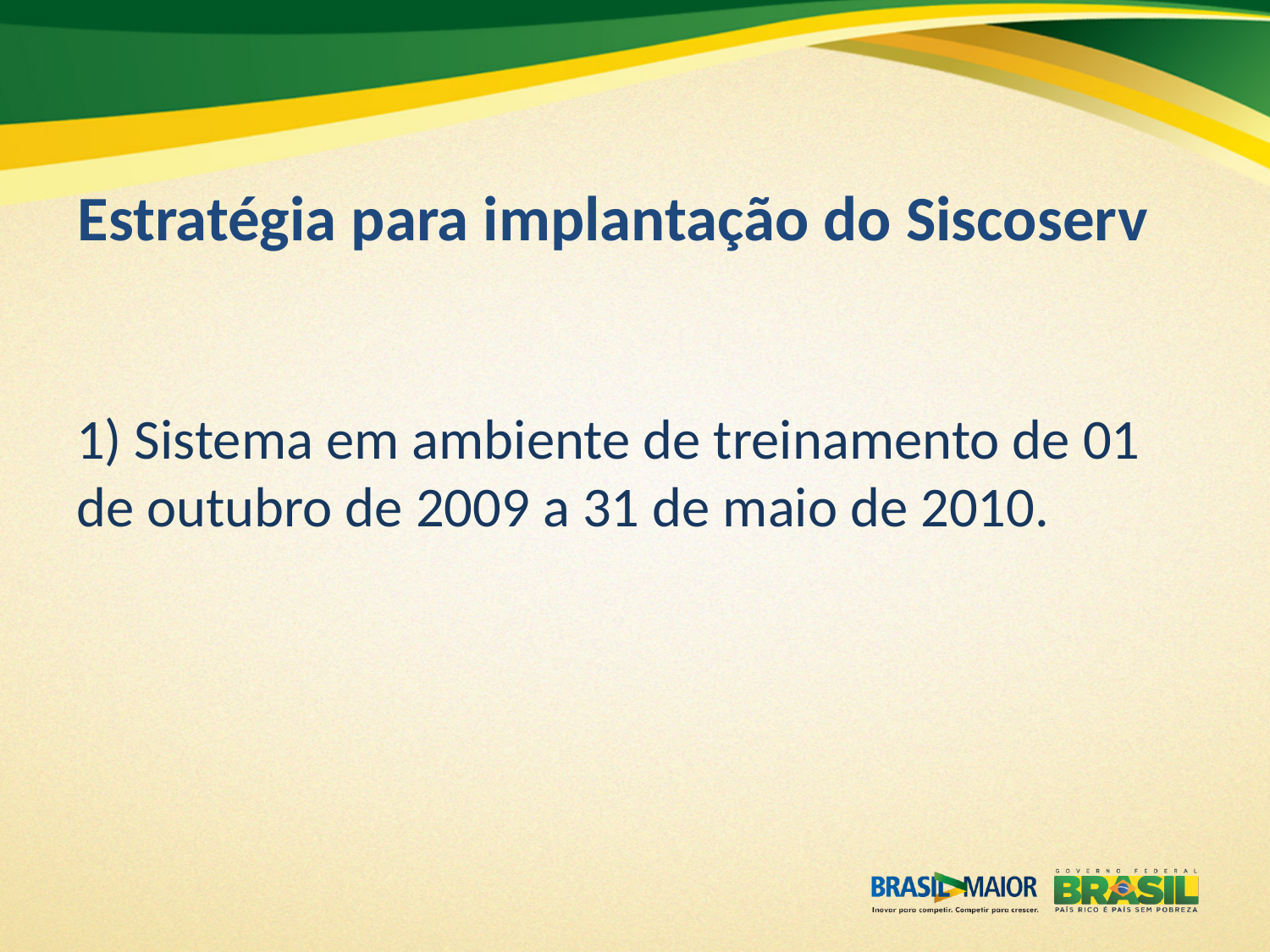

# Estratégia para implantação do Siscoserv
1) Sistema em ambiente de treinamento de 01 de outubro de 2009 a 31 de maio de 2010.